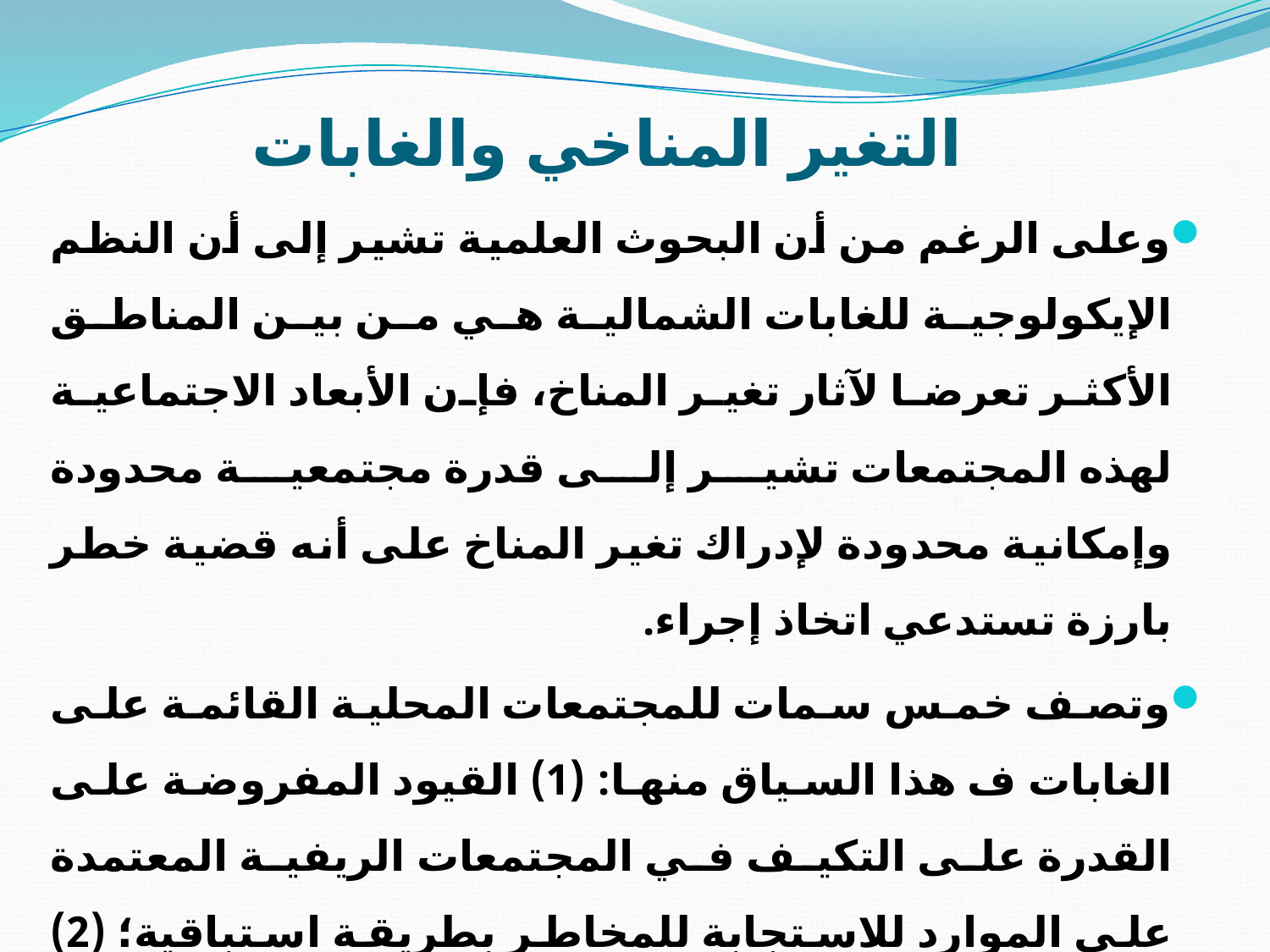

# التغير المناخي والغابات
وعلى الرغم من أن البحوث العلمية تشير إلى أن النظم الإيكولوجية للغابات الشمالية هي من بين المناطق الأكثر تعرضا لآثار تغير المناخ، فإن الأبعاد الاجتماعية لهذه المجتمعات تشير إلى قدرة مجتمعية محدودة وإمكانية محدودة لإدراك تغير المناخ على أنه قضية خطر بارزة تستدعي اتخاذ إجراء.
وتصف خمس سمات للمجتمعات المحلية القائمة على الغابات ف هذا السياق منها: (1) القيود المفروضة على القدرة على التكيف في المجتمعات الريفية المعتمدة على الموارد للاستجابة للمخاطر بطريقة استباقية؛ (2) التحديد الوطني والدولي لإزالة الغابات كمركز مركزي وآلية السببية في الساحة السياسية؛ و(3) طبيعة التخطيط الاستثماري التجاري للحراجة وإدارة صنع القرار؛ (4) إمكانيات أعضاء هذه المجتمعات للتقليل من المخاطر المرتبطة بتغير المناخ؛ (5) تغير المناخ من العوامل الخطرة في المجتمعات القائمة على الغابات.